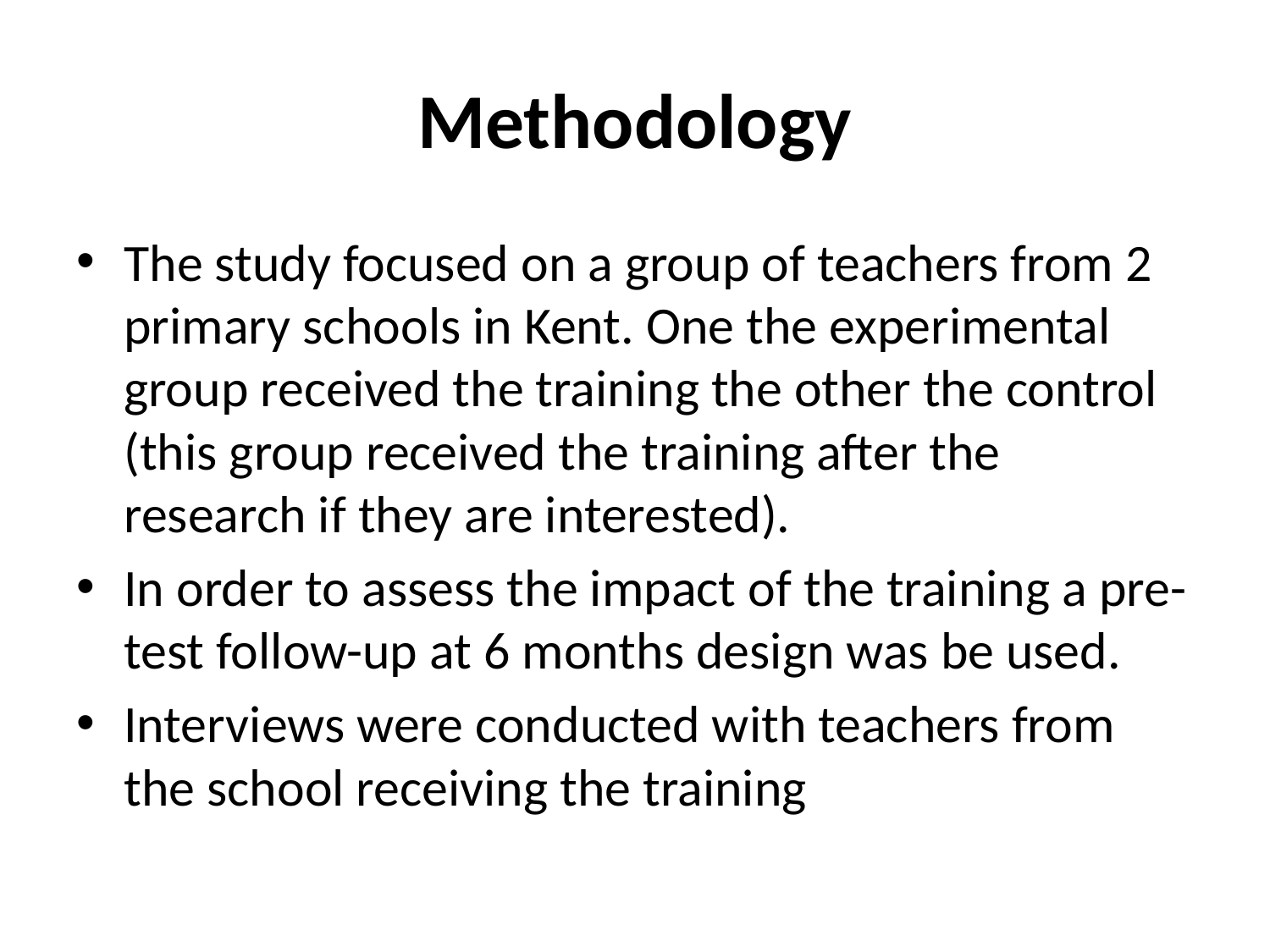

# Methodology
The study focused on a group of teachers from 2 primary schools in Kent. One the experimental group received the training the other the control (this group received the training after the research if they are interested).
In order to assess the impact of the training a pre-test follow-up at 6 months design was be used.
Interviews were conducted with teachers from the school receiving the training